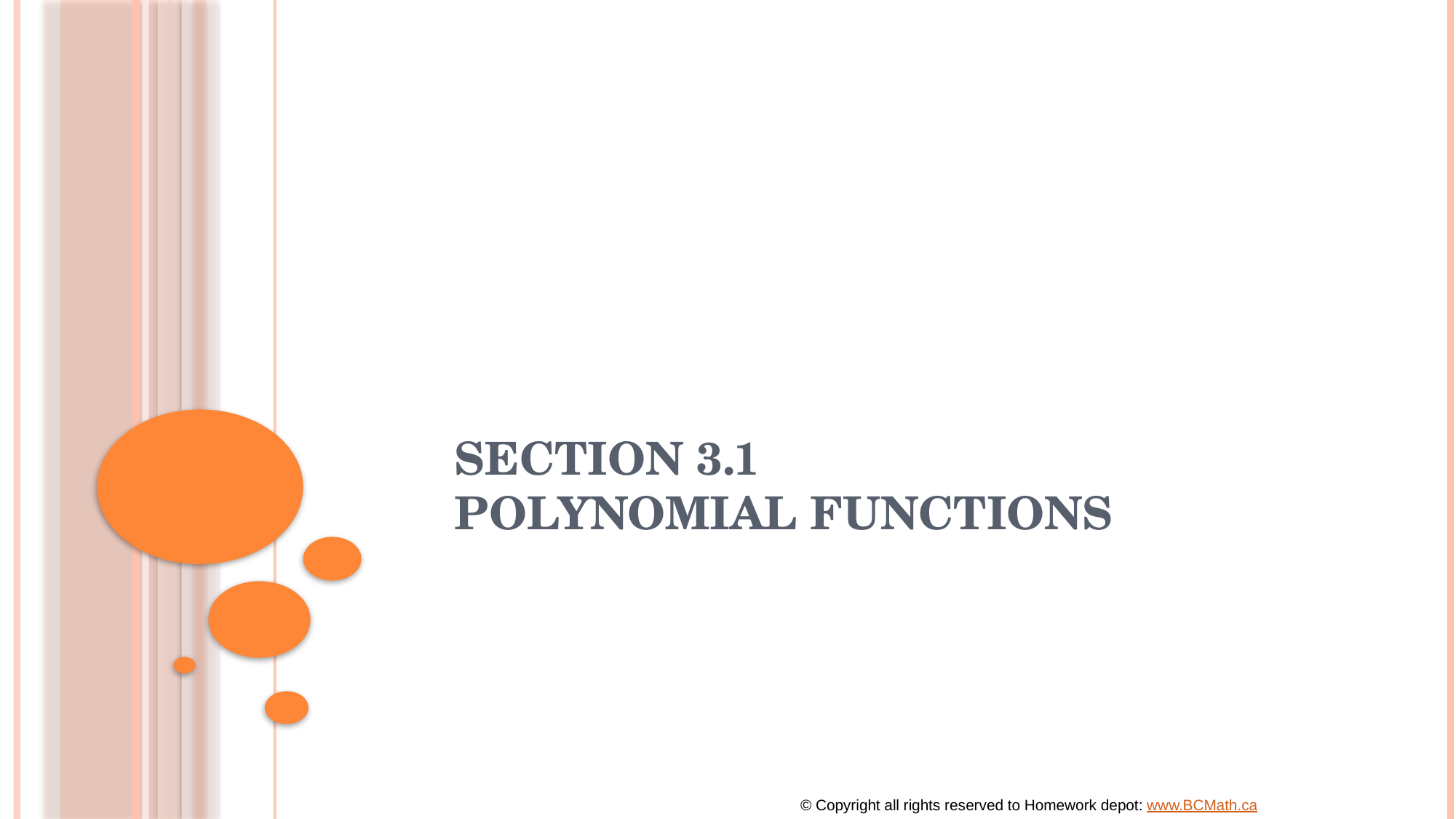

# Section 3.1 Polynomial Functions

© Copyright all rights reserved to Homework depot: www.BCMath.ca